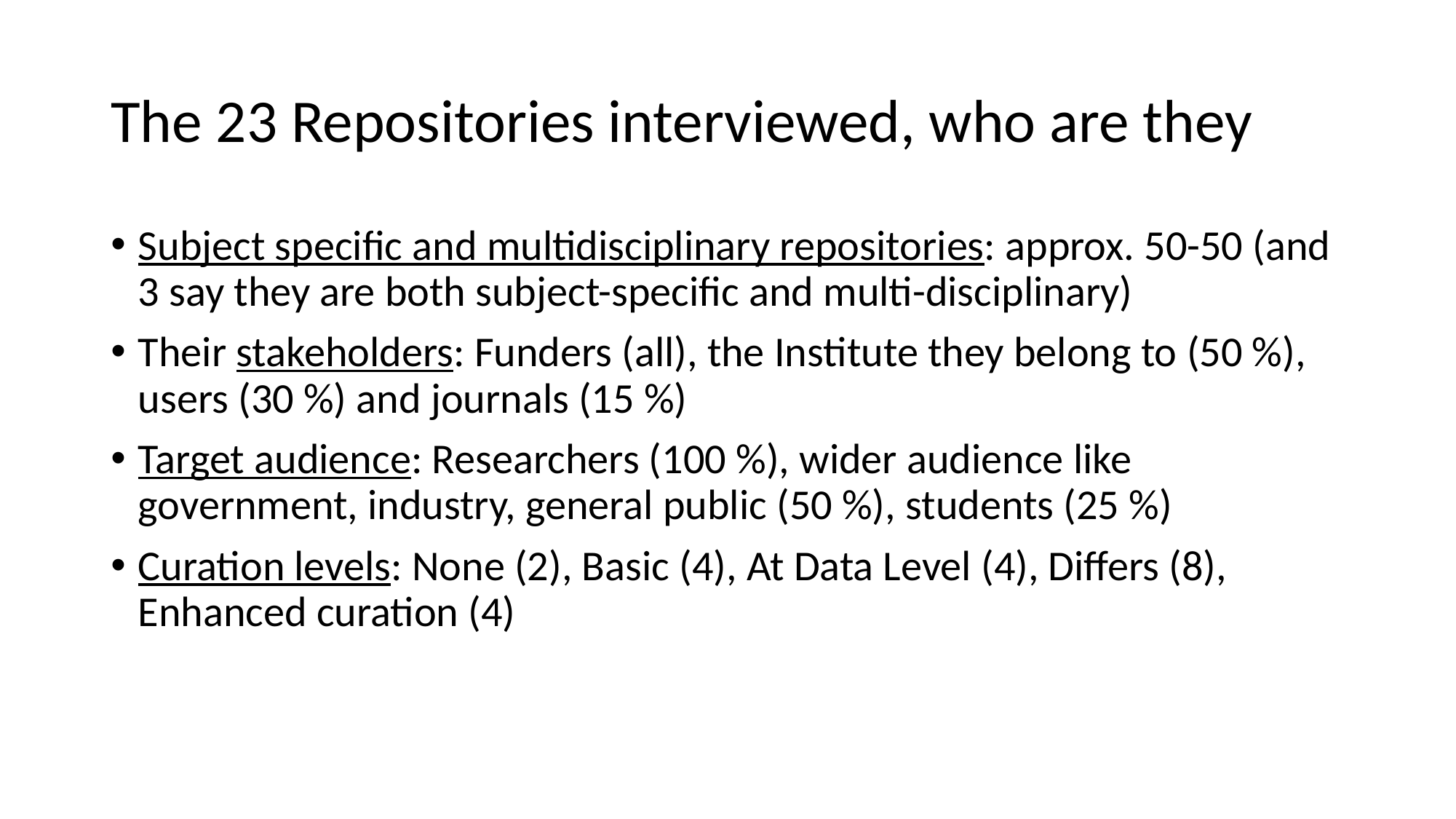

# The 23 Repositories interviewed, who are they
Subject specific and multidisciplinary repositories: approx. 50-50 (and 3 say they are both subject-specific and multi-disciplinary)
Their stakeholders: Funders (all), the Institute they belong to (50 %), users (30 %) and journals (15 %)
Target audience: Researchers (100 %), wider audience like government, industry, general public (50 %), students (25 %)
Curation levels: None (2), Basic (4), At Data Level (4), Differs (8), Enhanced curation (4)